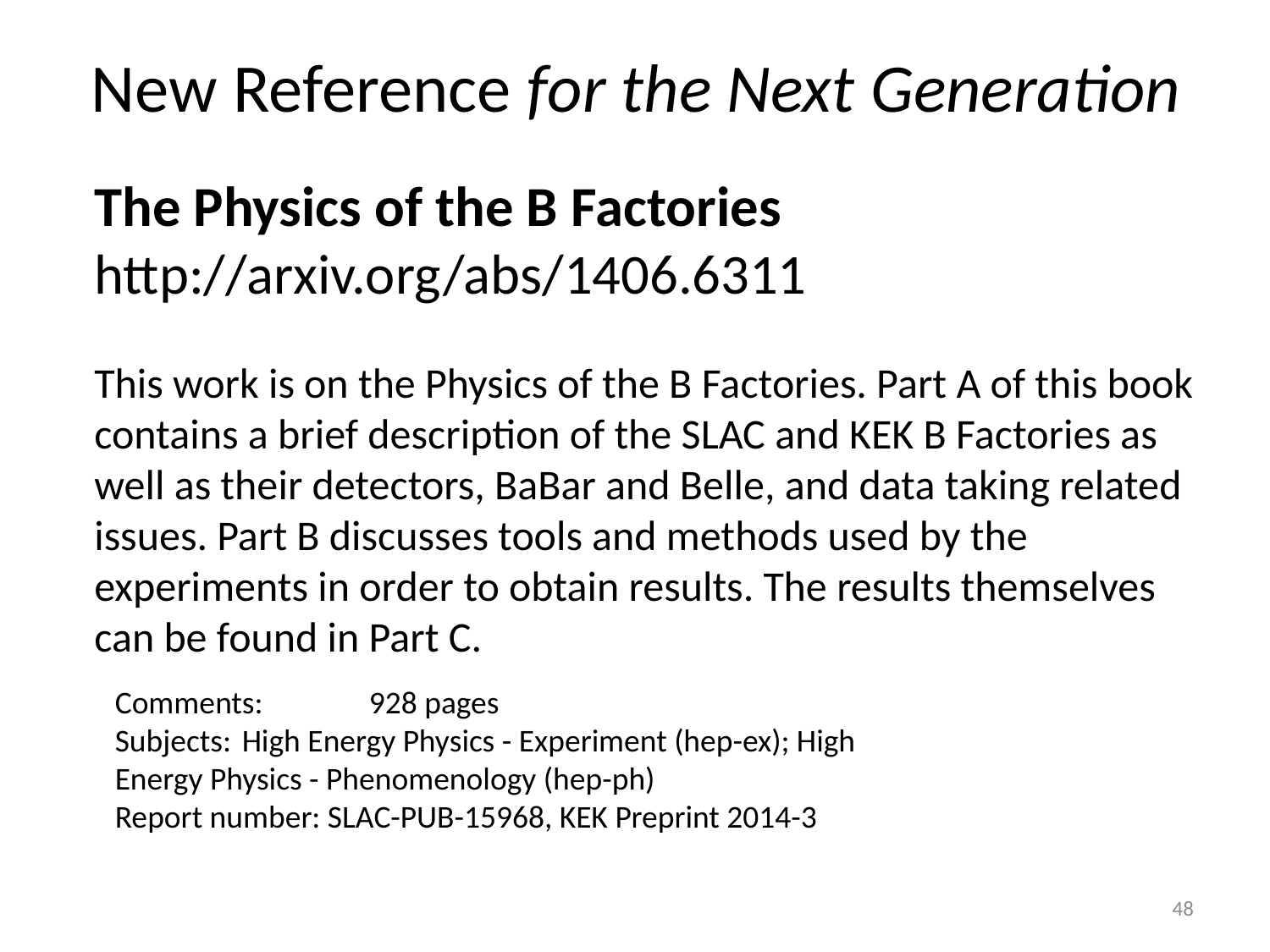

# New Reference for the Next Generation
The Physics of the B Factories
http://arxiv.org/abs/1406.6311

This work is on the Physics of the B Factories. Part A of this book contains a brief description of the SLAC and KEK B Factories as well as their detectors, BaBar and Belle, and data taking related issues. Part B discusses tools and methods used by the experiments in order to obtain results. The results themselves can be found in Part C.
Comments: 	928 pages
Subjects: 	High Energy Physics - Experiment (hep-ex); High Energy Physics - Phenomenology (hep-ph)
Report number: SLAC-PUB-15968, KEK Preprint 2014-3
48